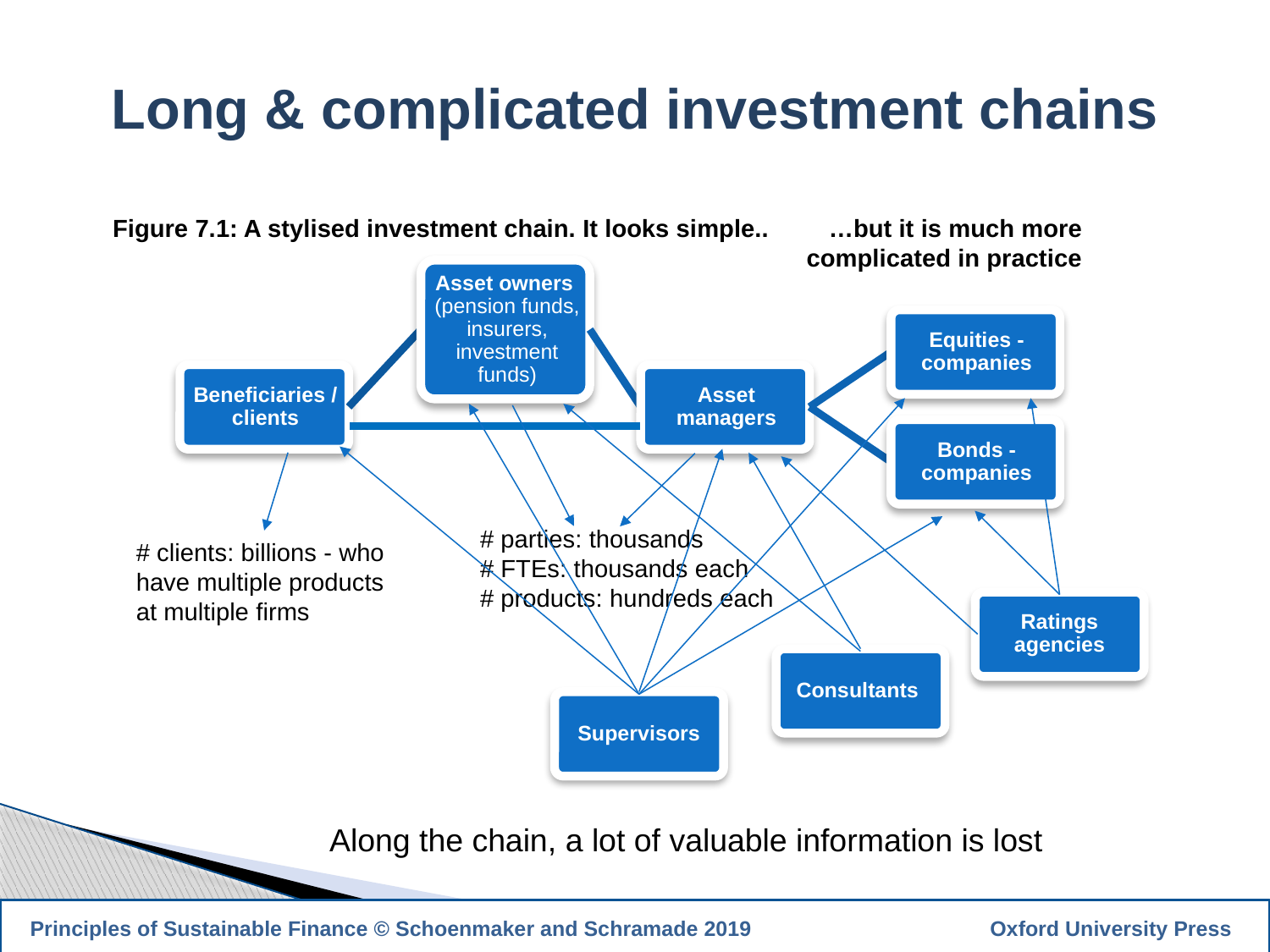

Long & complicated investment chains
Figure 7.1: A stylised investment chain. It looks simple..

…but it is much more complicated in practice
Beneficiaries / clients

Asset owners  (pension funds, insurers, investment funds)

Asset managers

Equities - companies

Bonds - companies

# parties: thousands
# FTEs: thousands each
# products: hundreds each

# clients: billions - who have multiple products at multiple firms

Ratings agencies

Consultants

Supervisors
Along the chain, a lot of valuable information is lost
10

   Principles of Sustainable Finance © Schoenmaker and Schramade 2019		               Oxford University Press